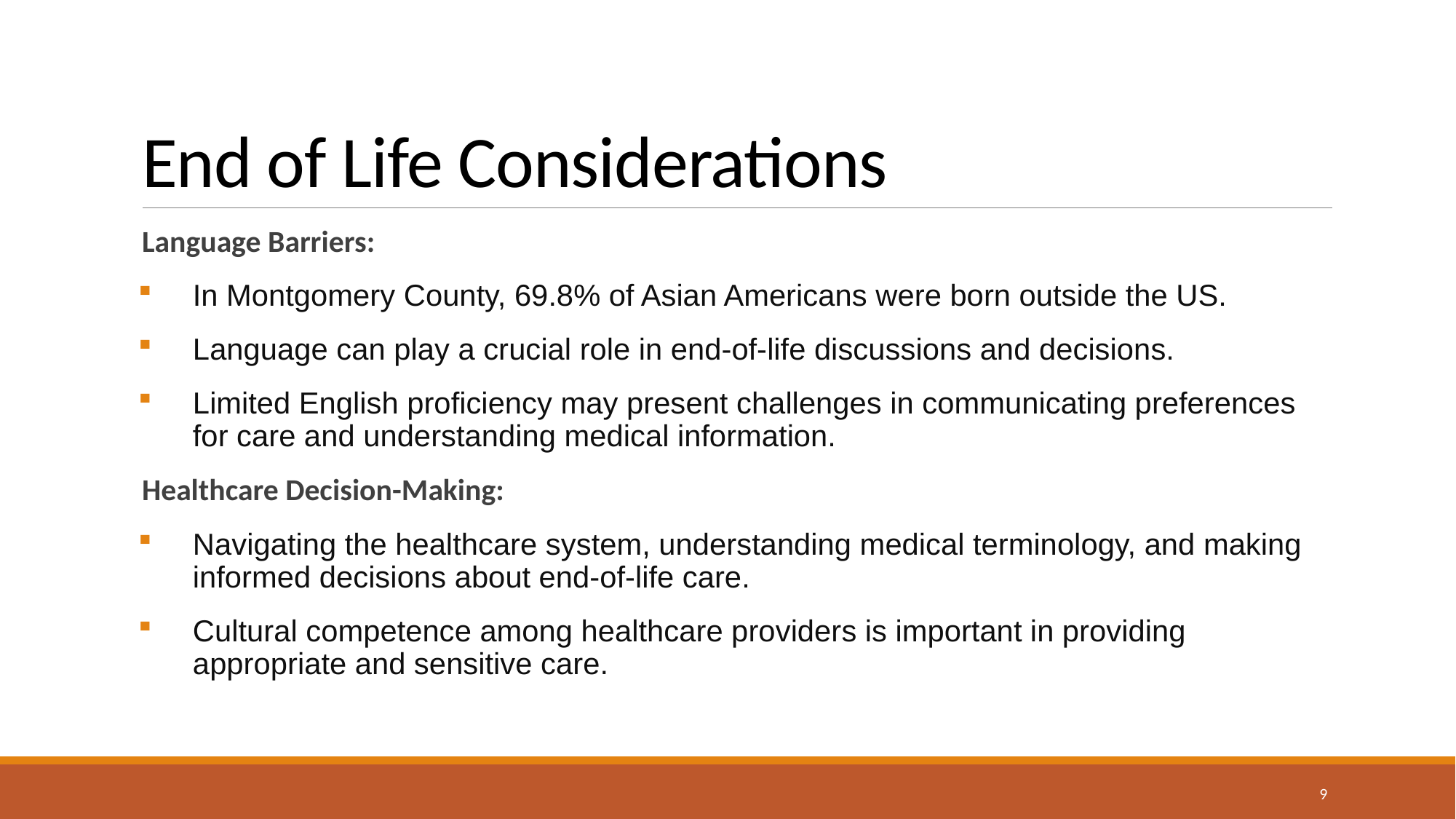

# End of Life Considerations
Language Barriers:
In Montgomery County, 69.8% of Asian Americans were born outside the US.
Language can play a crucial role in end-of-life discussions and decisions.
Limited English proficiency may present challenges in communicating preferences for care and understanding medical information.
Healthcare Decision-Making:
Navigating the healthcare system, understanding medical terminology, and making informed decisions about end-of-life care.
Cultural competence among healthcare providers is important in providing appropriate and sensitive care.

9